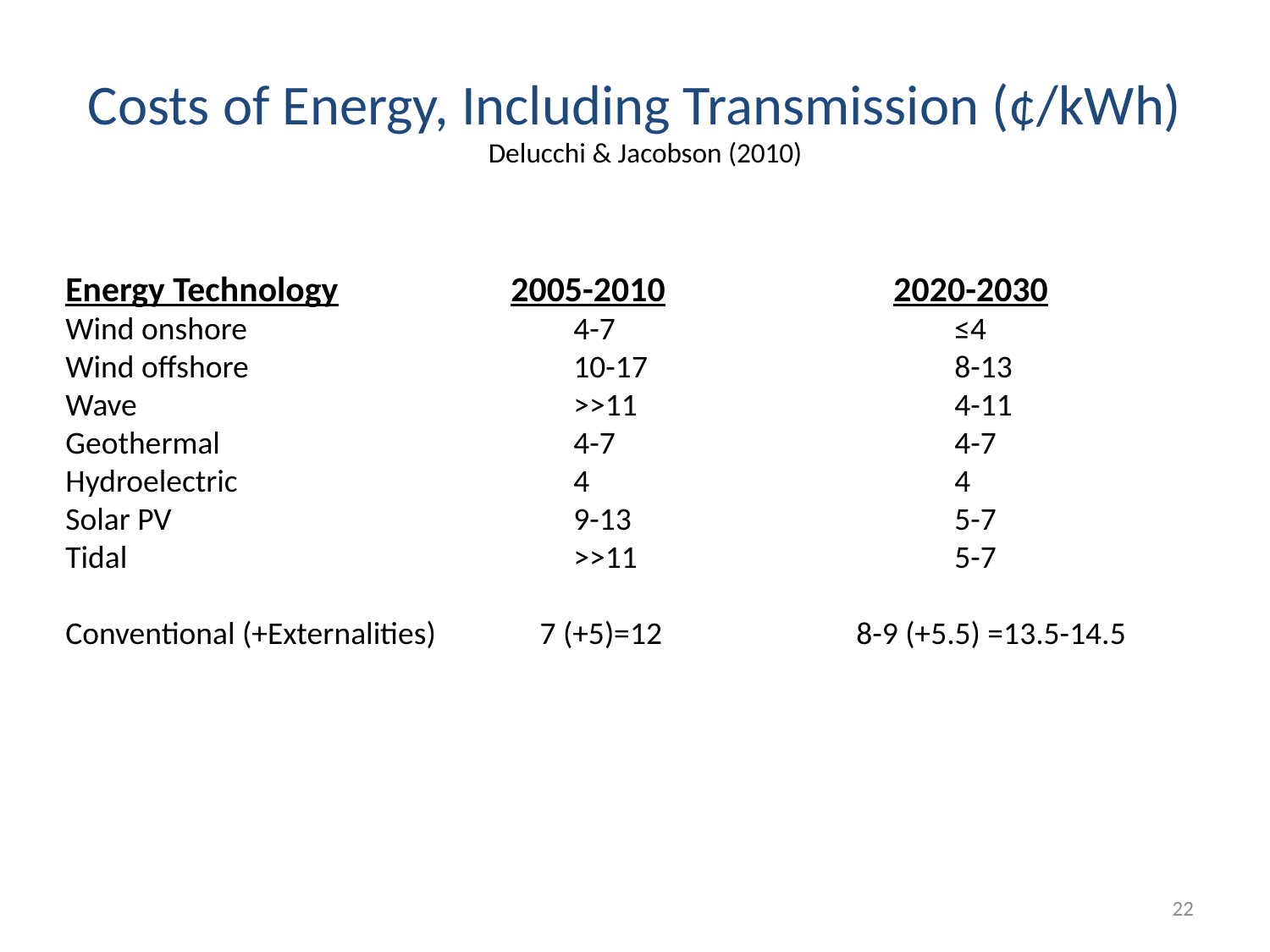

# Costs of Energy, Including Transmission (¢/kWh)
Delucchi & Jacobson (2010)
Energy Technology	        2005-2010	                        2020-2030
Wind onshore			4-7			≤4
Wind offshore			10-17			8-13
Wave				>>11			4-11
Geothermal			4-7			4-7
Hydroelectric			4			4
Solar PV 				9-13			5-7
Tidal				>>11			5-7

Conventional (+Externalities)	             7 (+5)=12		    8-9 (+5.5) =13.5-14.5
22